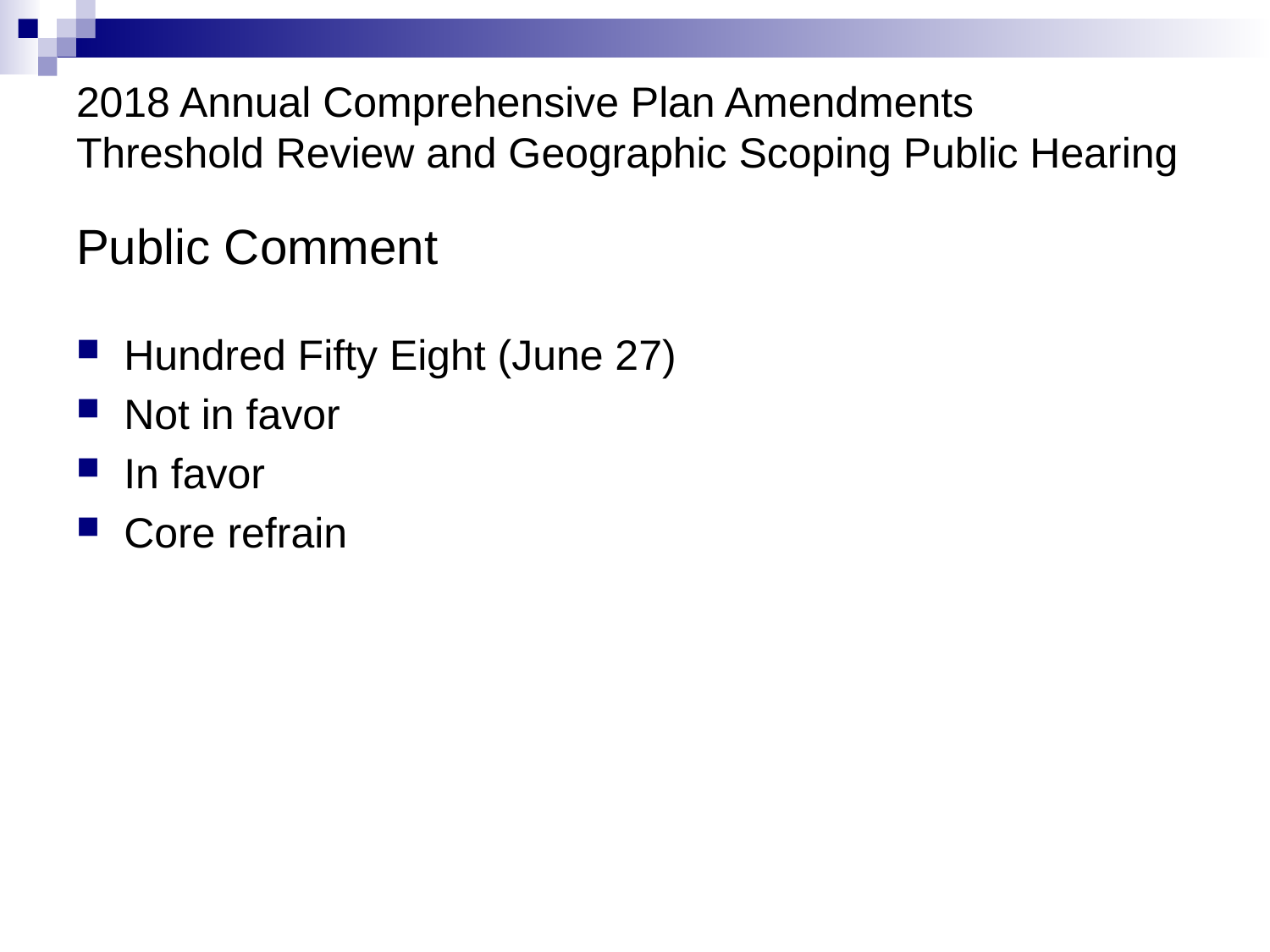

# 2018 Annual Comprehensive Plan Amendments Threshold Review and Geographic Scoping Public Hearing Public Comment

Hundred Fifty Eight (June 27)
Not in favor
In favor
Core refrain